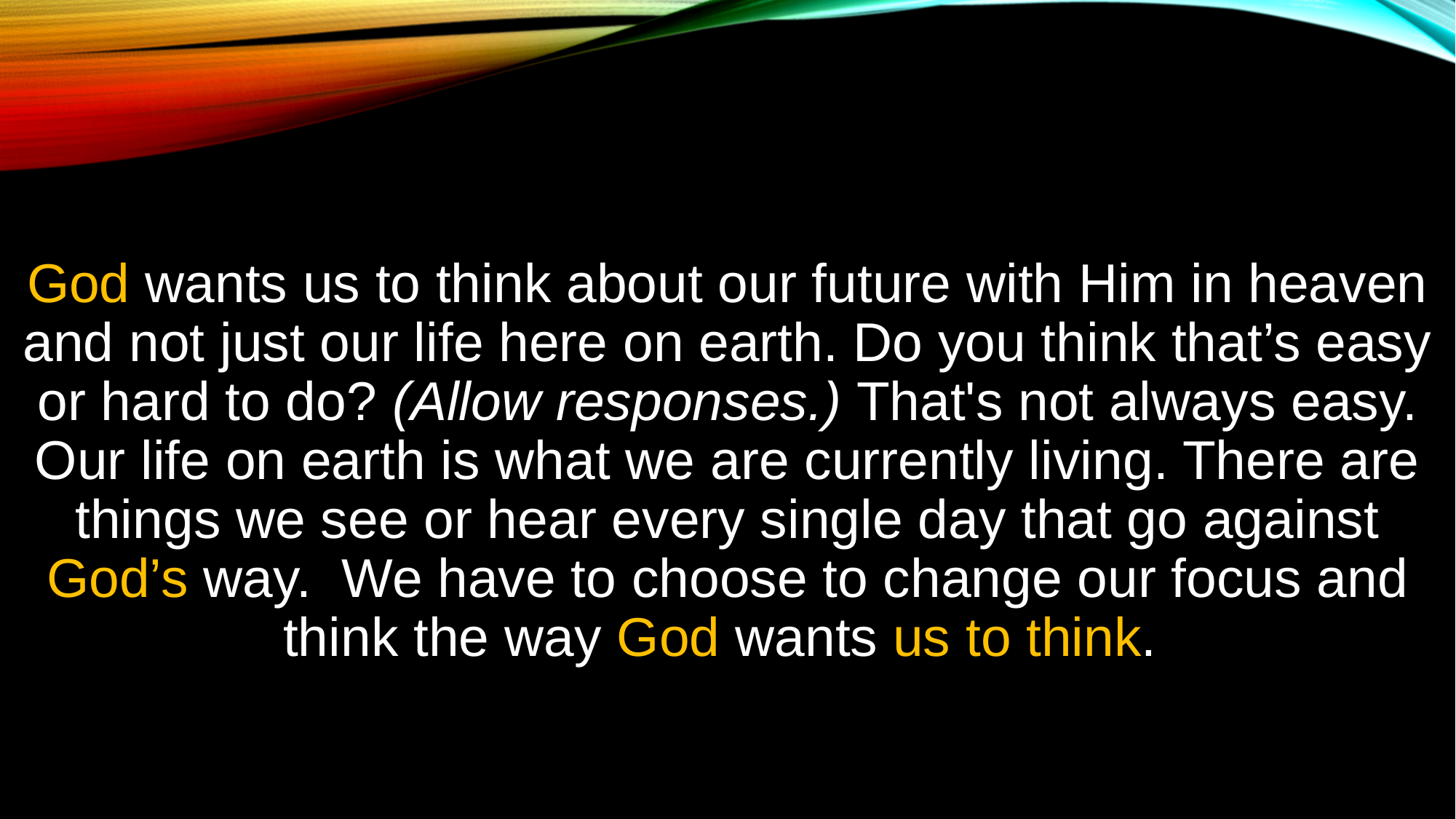

God wants us to think about our future with Him in heaven and not just our life here on earth. Do you think that’s easy or hard to do? (Allow responses.) That's not always easy. Our life on earth is what we are currently living. There are things we see or hear every single day that go against God’s way.  We have to choose to change our focus and think the way God wants us to think.